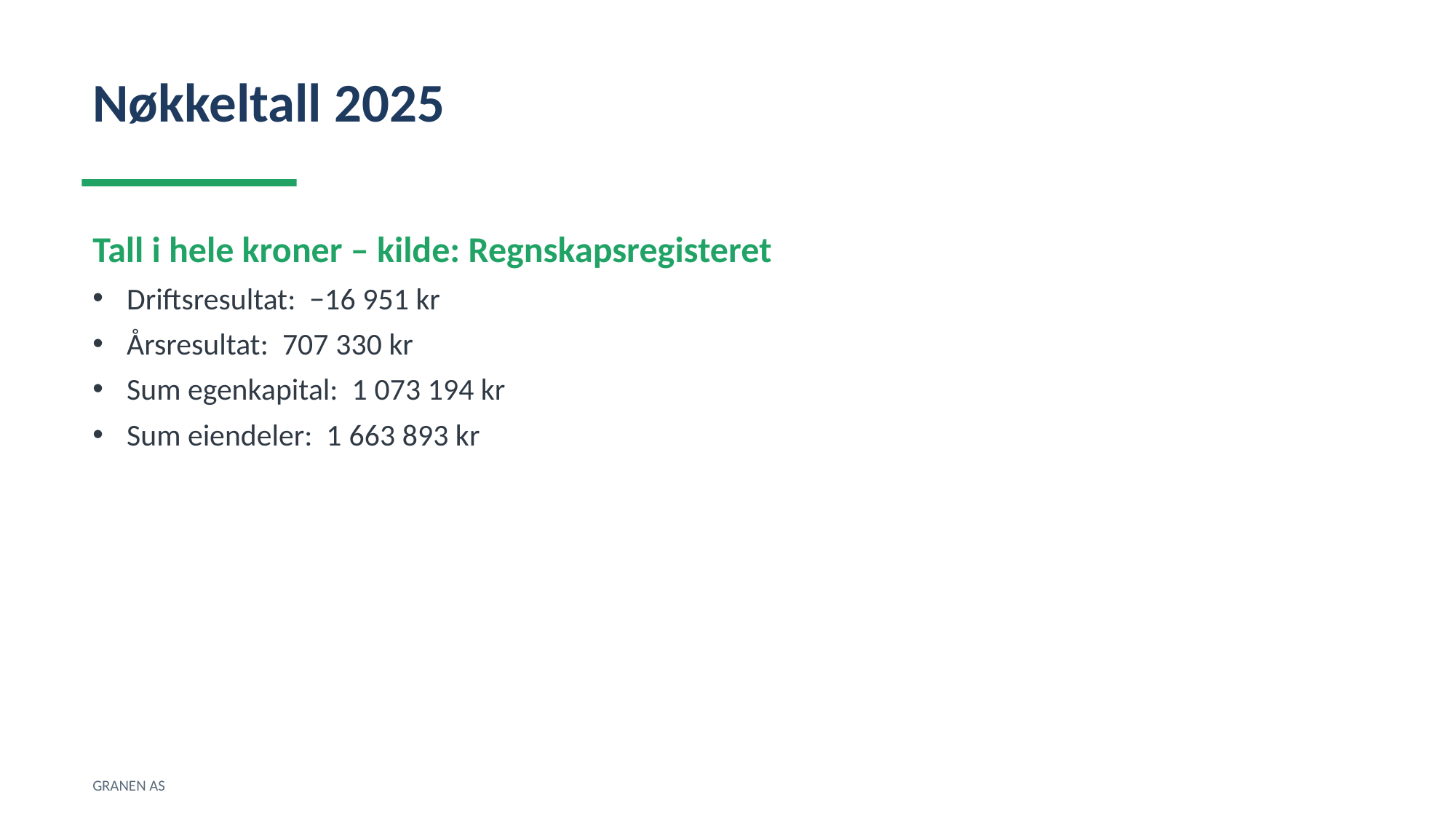

Nøkkeltall 2025

Tall i hele kroner – kilde: Regnskapsregisteret
Driftsresultat:  −16 951 kr
Årsresultat:  707 330 kr
Sum egenkapital:  1 073 194 kr
Sum eiendeler:  1 663 893 kr
GRANEN AS